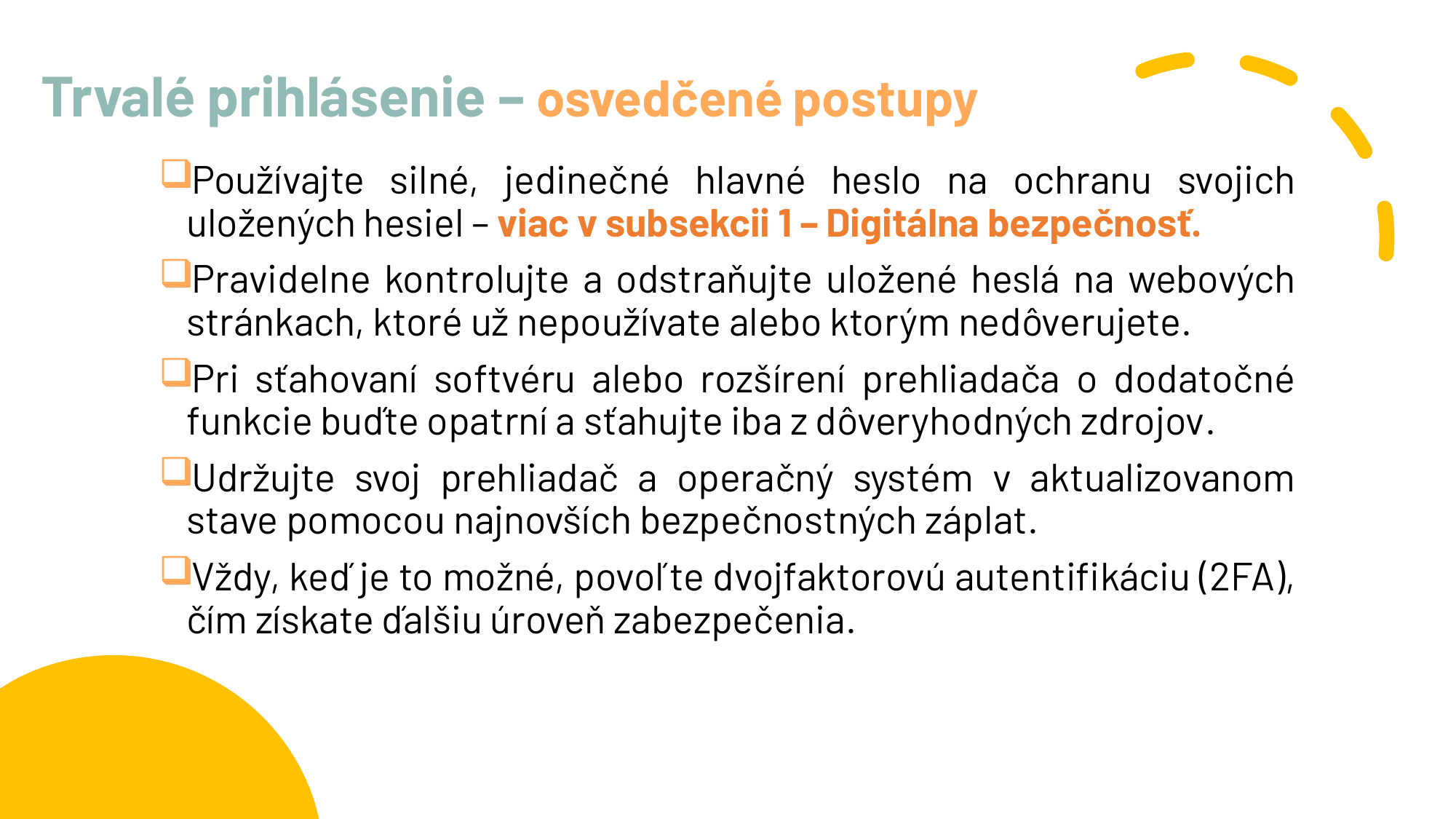

# Trvalé prihlásenie – osvedčené postupy

Používajte silné, jedinečné hlavné heslo na ochranu svojich uložených hesiel – viac v subsekcii 1 – Digitálna bezpečnosť.
Pravidelne kontrolujte a odstraňujte uložené heslá na webových stránkach, ktoré už nepoužívate alebo ktorým nedôverujete.
Pri sťahovaní softvéru alebo rozšírení prehliadača o dodatočné funkcie buďte opatrní a sťahujte iba z dôveryhodných zdrojov.
Udržujte svoj prehliadač a operačný systém v aktualizovanom stave pomocou najnovších bezpečnostných záplat.
Vždy, keď je to možné, povoľte dvojfaktorovú autentifikáciu (2FA), čím získate ďalšiu úroveň zabezpečenia.